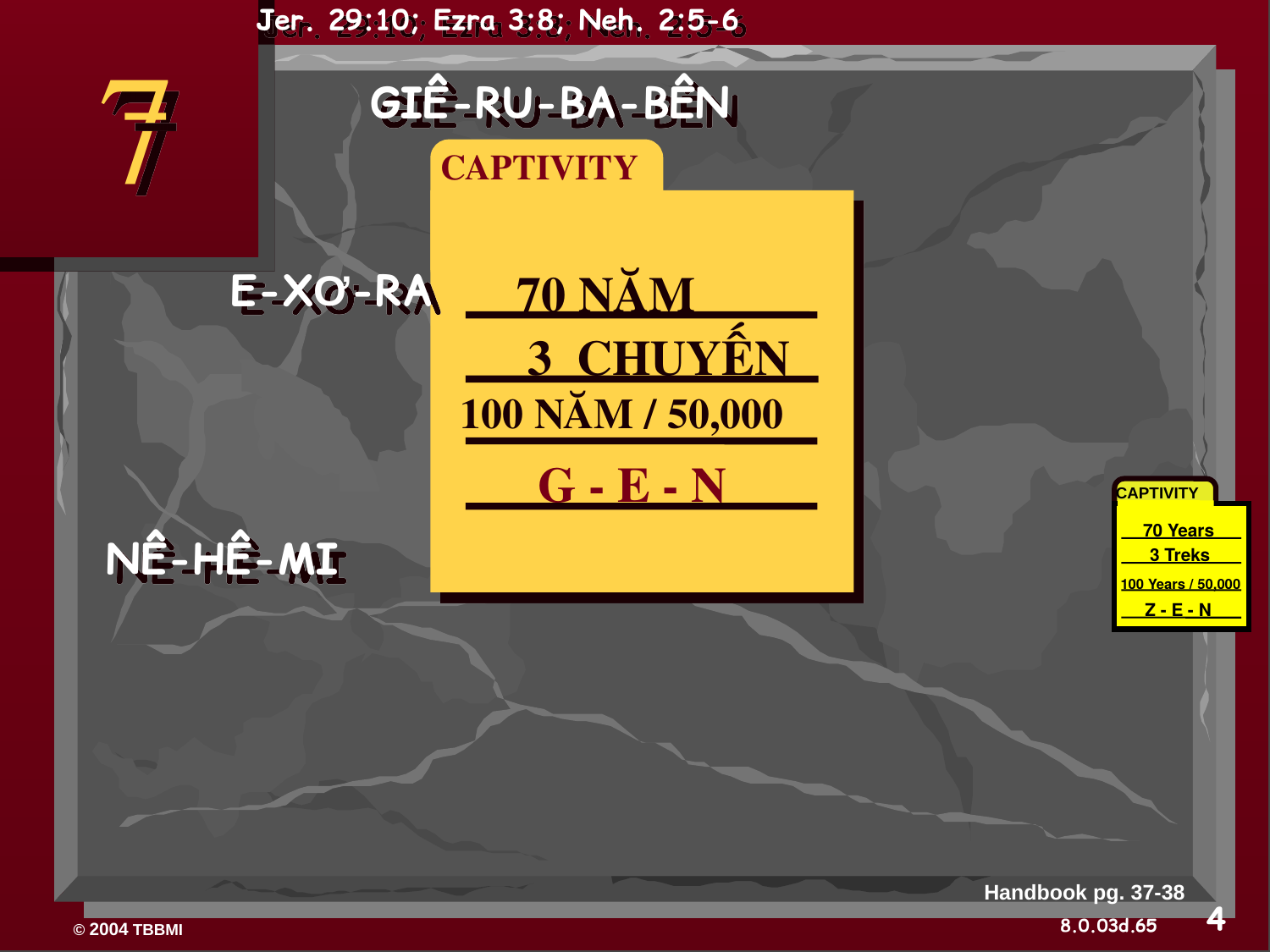

Jer. 29:10; Ezra 3:8; Neh. 2:5-6

7
GIÊ-RU-BA-BÊN

CAPTIVITY

70 NĂM
E-XƠ-RA

3  CHUYẾN

100 NĂM / 50,000

G - E - N
CAPTIVITY

70 Years
3 Treks

100 Years / 50,000

Z - E - N

NÊ-HÊ-MI

Handbook pg. 37-38
4

65